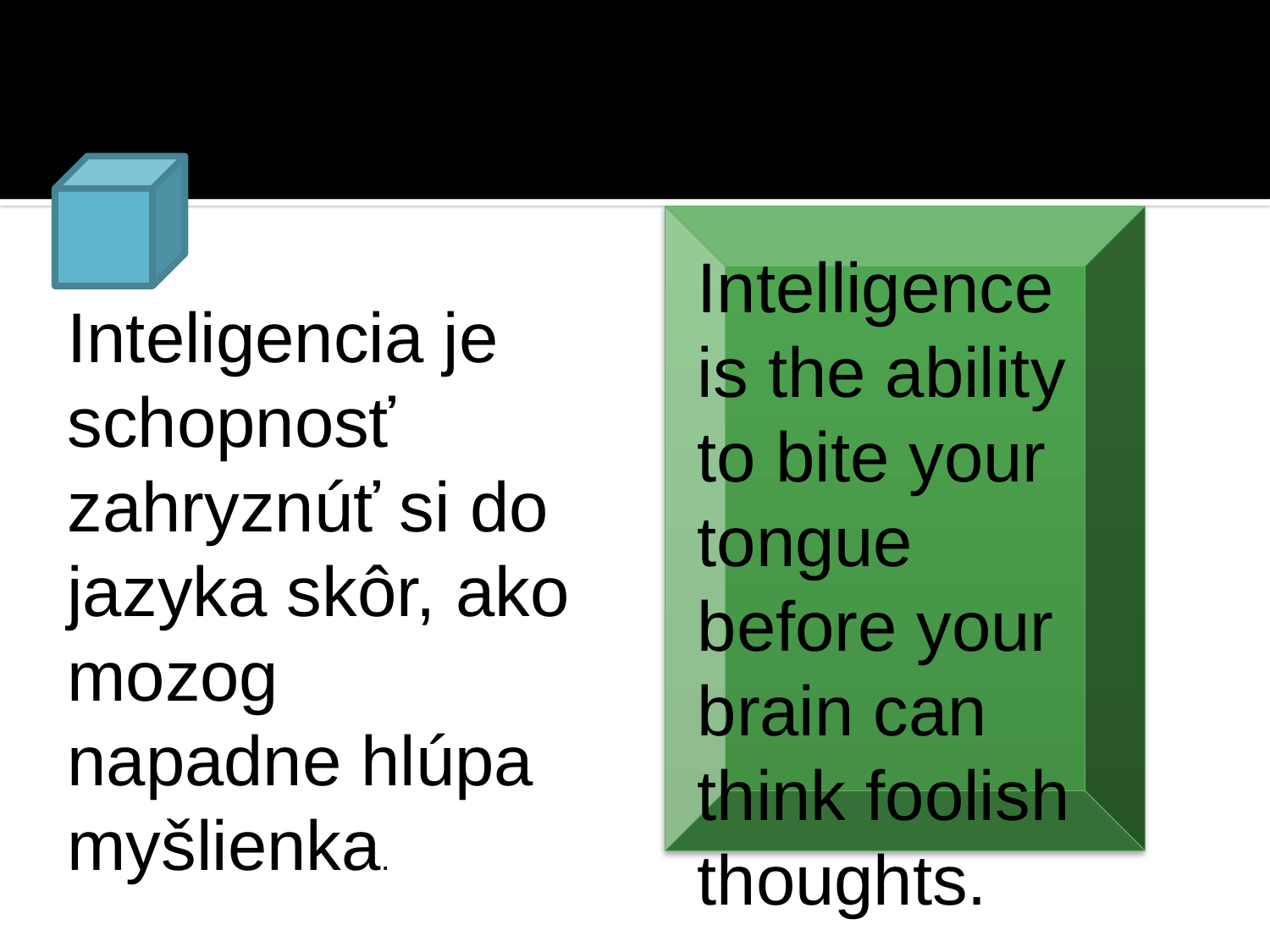

Intelligence is the ability to bite your tongue before your brain can think foolish thoughts.
Inteligencia je schopnosť zahryznúť si do jazyka skôr, ako mozog napadne hlúpa myšlienka.